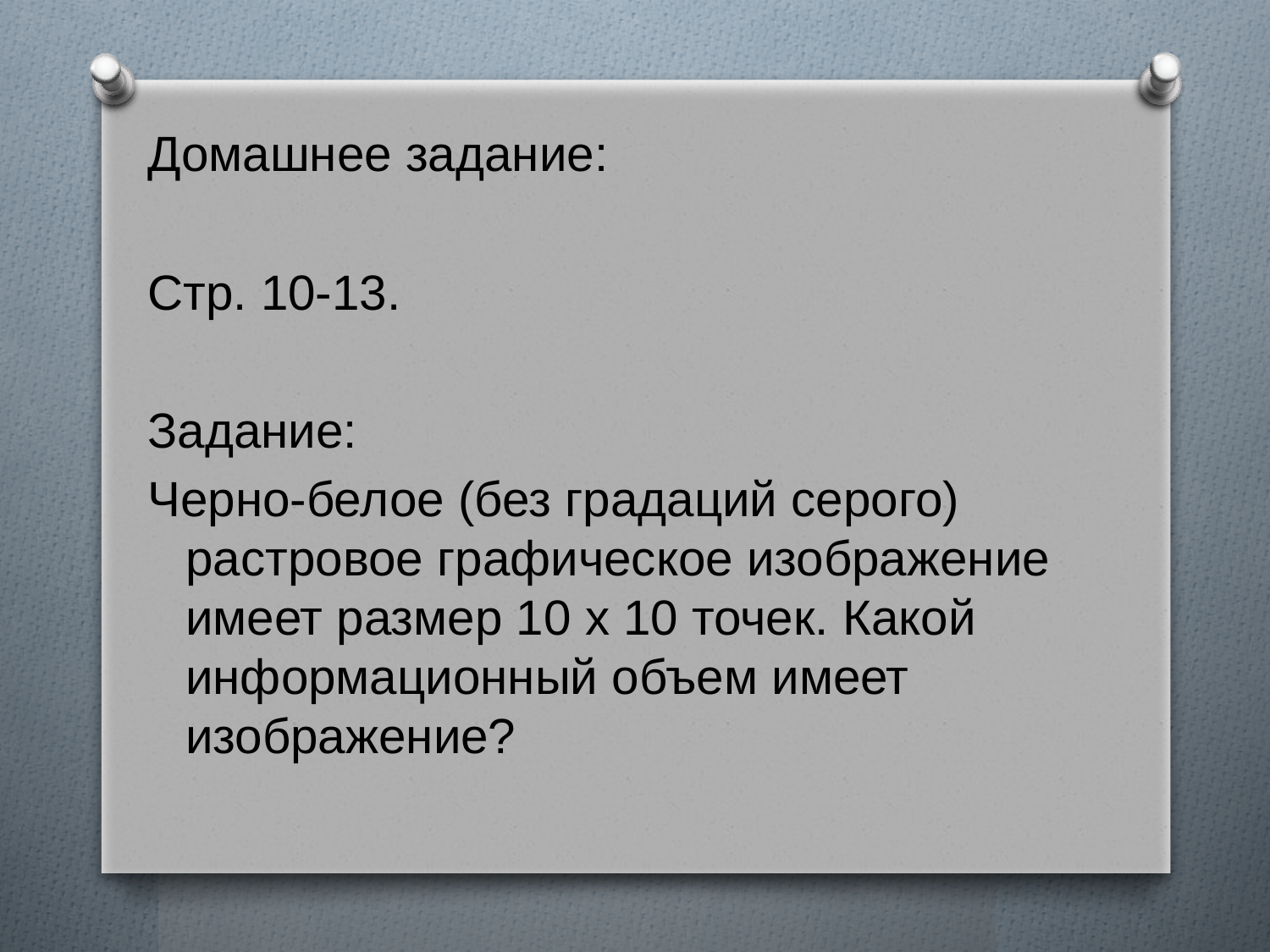

Домашнее задание:

Стр. 10-13.

Задание:
Черно-белое (без градаций серого) растровое графическое изображение имеет размер 10 х 10 точек. Какой информационный объем имеет изображение?